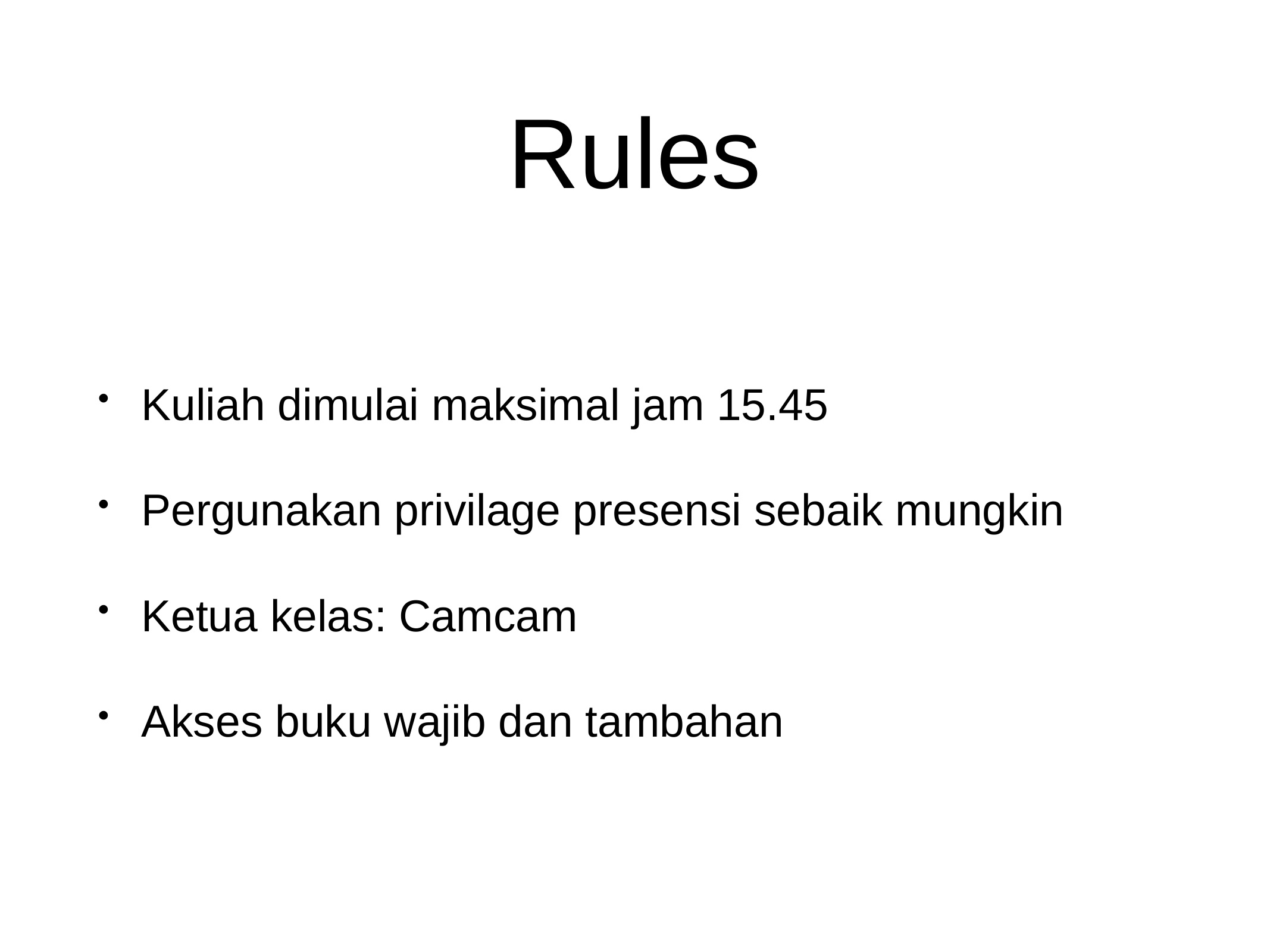

# Rules
Kuliah dimulai maksimal jam 15.45
Pergunakan privilage presensi sebaik mungkin
Ketua kelas: Camcam
Akses buku wajib dan tambahan